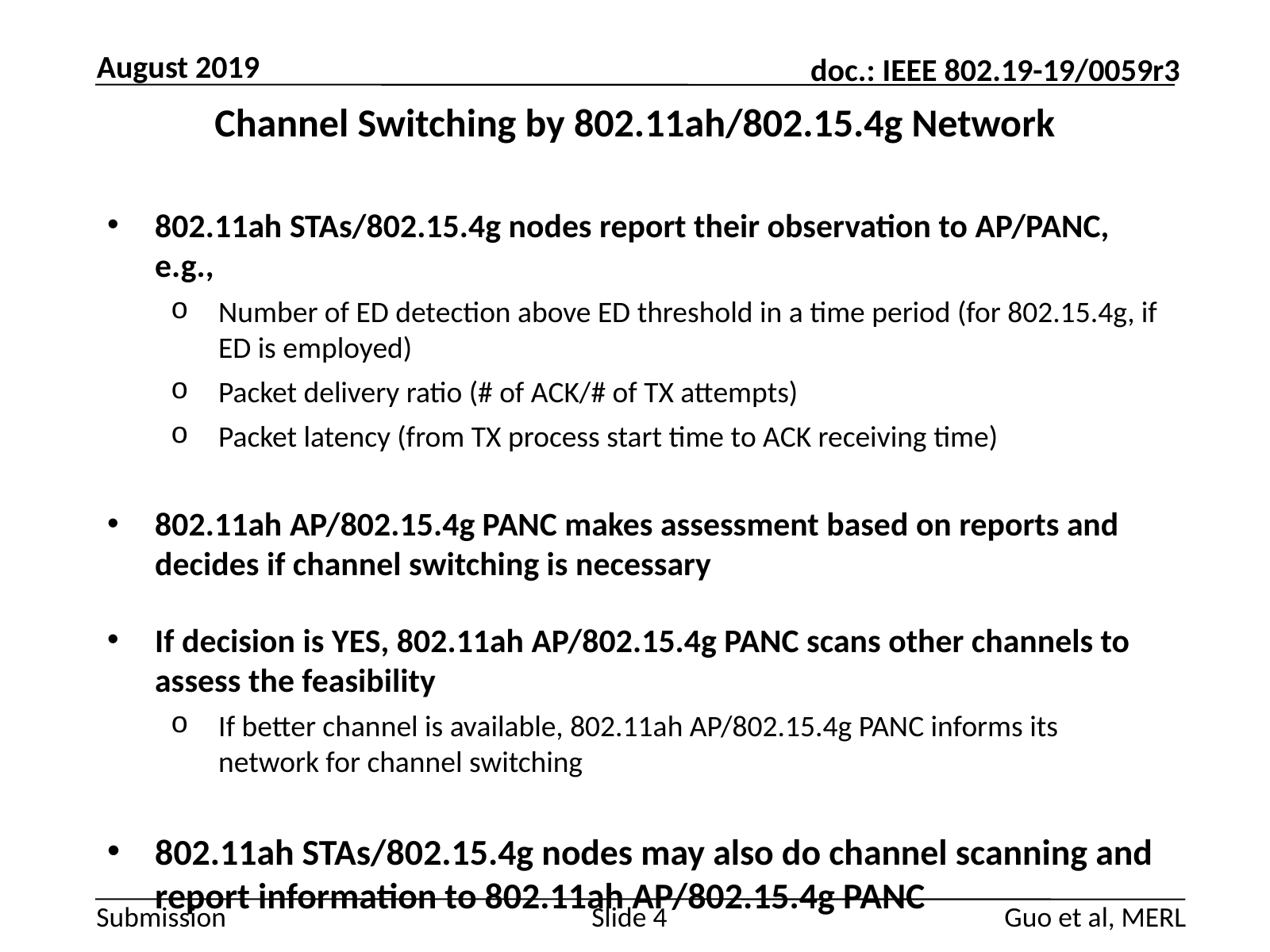

August 2019
# Channel Switching by 802.11ah/802.15.4g Network

802.11ah STAs/802.15.4g nodes report their observation to AP/PANC, e.g.,
Number of ED detection above ED threshold in a time period (for 802.15.4g, if ED is employed)
Packet delivery ratio (# of ACK/# of TX attempts)
Packet latency (from TX process start time to ACK receiving time)

802.11ah AP/802.15.4g PANC makes assessment based on reports and decides if channel switching is necessary

If decision is YES, 802.11ah AP/802.15.4g PANC scans other channels to assess the feasibility
If better channel is available, 802.11ah AP/802.15.4g PANC informs its network for channel switching

802.11ah STAs/802.15.4g nodes may also do channel scanning and report information to 802.11ah AP/802.15.4g PANC

Guo et al, MERL
Slide 4